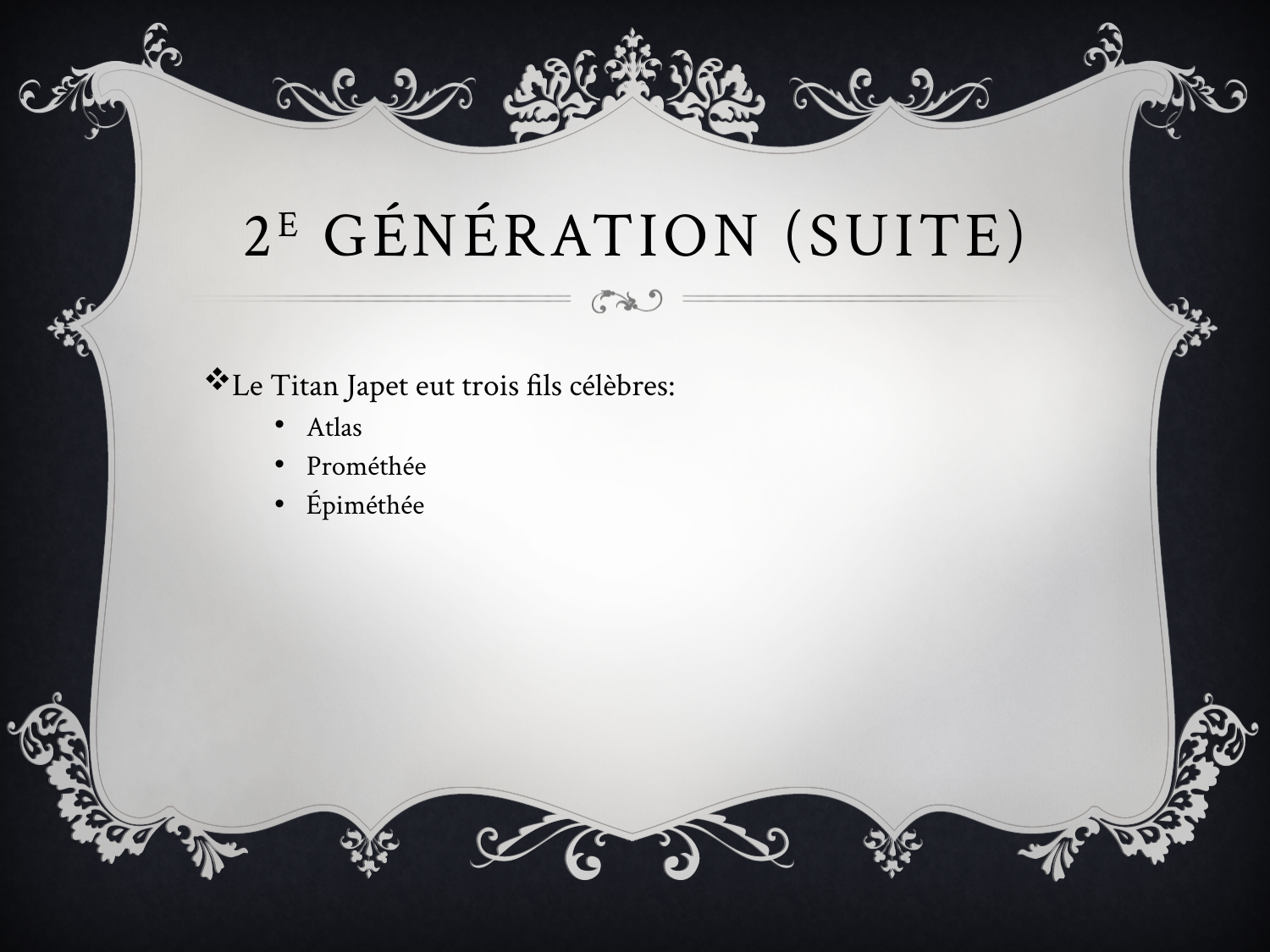

# 2e génération (suite)
Le Titan Japet eut trois fils célèbres:
Atlas
Prométhée
Épiméthée